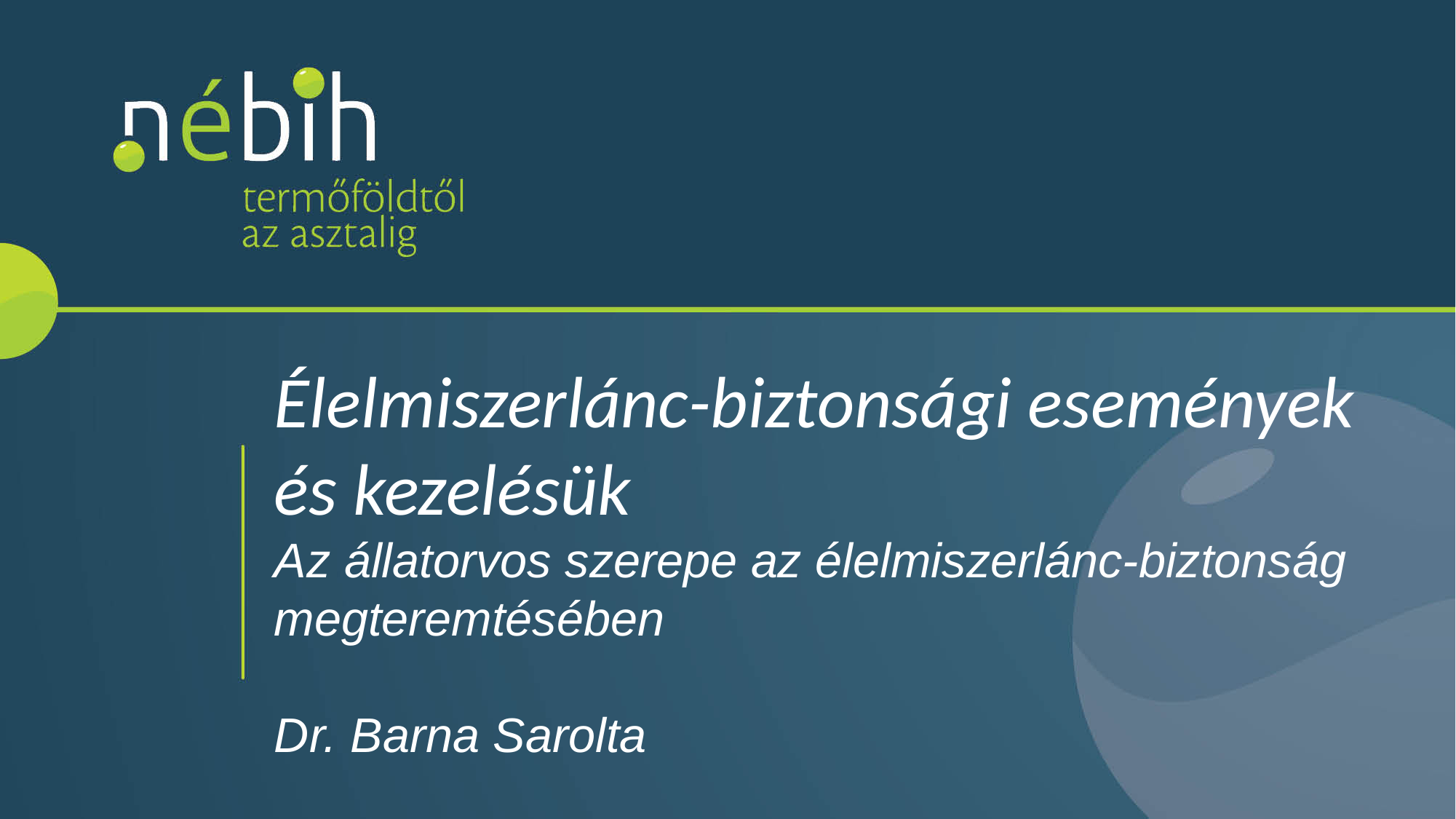

Élelmiszerlánc-biztonsági események és kezelésük
Az állatorvos szerepe az élelmiszerlánc-biztonság megteremtésében

Dr. Barna Sarolta